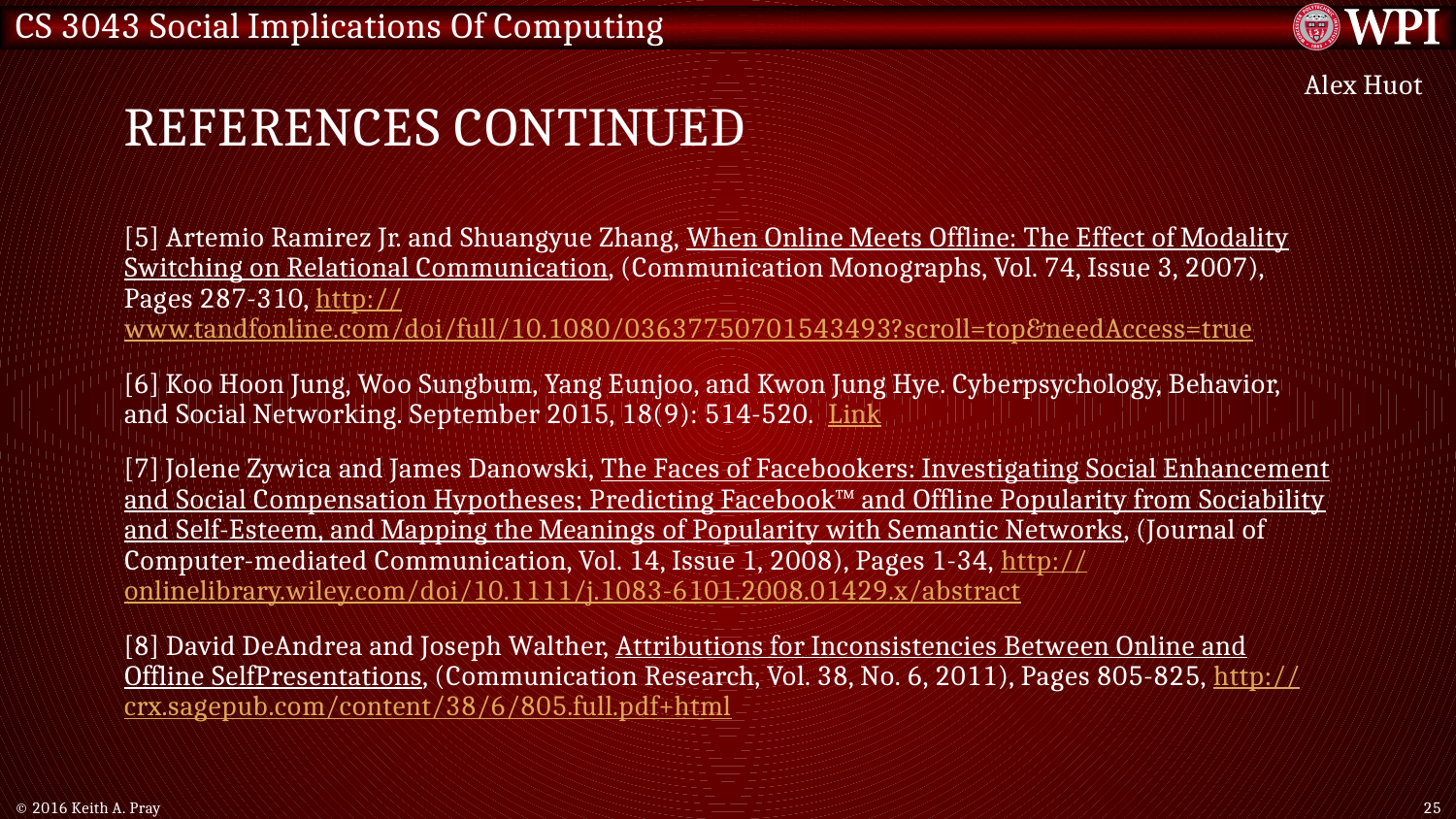

# References Continued
Alex Huot
[5] Artemio Ramirez Jr. and Shuangyue Zhang, When Online Meets Offline: The Effect of Modality Switching on Relational Communication, (Communication Monographs, Vol. 74, Issue 3, 2007), Pages 287-310, http://www.tandfonline.com/doi/full/10.1080/03637750701543493?scroll=top&needAccess=true
[6] Koo Hoon Jung, Woo Sungbum, Yang Eunjoo, and Kwon Jung Hye. Cyberpsychology, Behavior, and Social Networking. September 2015, 18(9): 514-520.  Link
[7] Jolene Zywica and James Danowski, The Faces of Facebookers: Investigating Social Enhancement and Social Compensation Hypotheses; Predicting Facebook™ and Offline Popularity from Sociability and Self-Esteem, and Mapping the Meanings of Popularity with Semantic Networks, (Journal of Computer-mediated Communication, Vol. 14, Issue 1, 2008), Pages 1-34, http://onlinelibrary.wiley.com/doi/10.1111/j.1083-6101.2008.01429.x/abstract
[8] David DeAndrea and Joseph Walther, Attributions for Inconsistencies Between Online and Offline SelfPresentations, (Communication Research, Vol. 38, No. 6, 2011), Pages 805-825, http://crx.sagepub.com/content/38/6/805.full.pdf+html

© 2016 Keith A. Pray
25